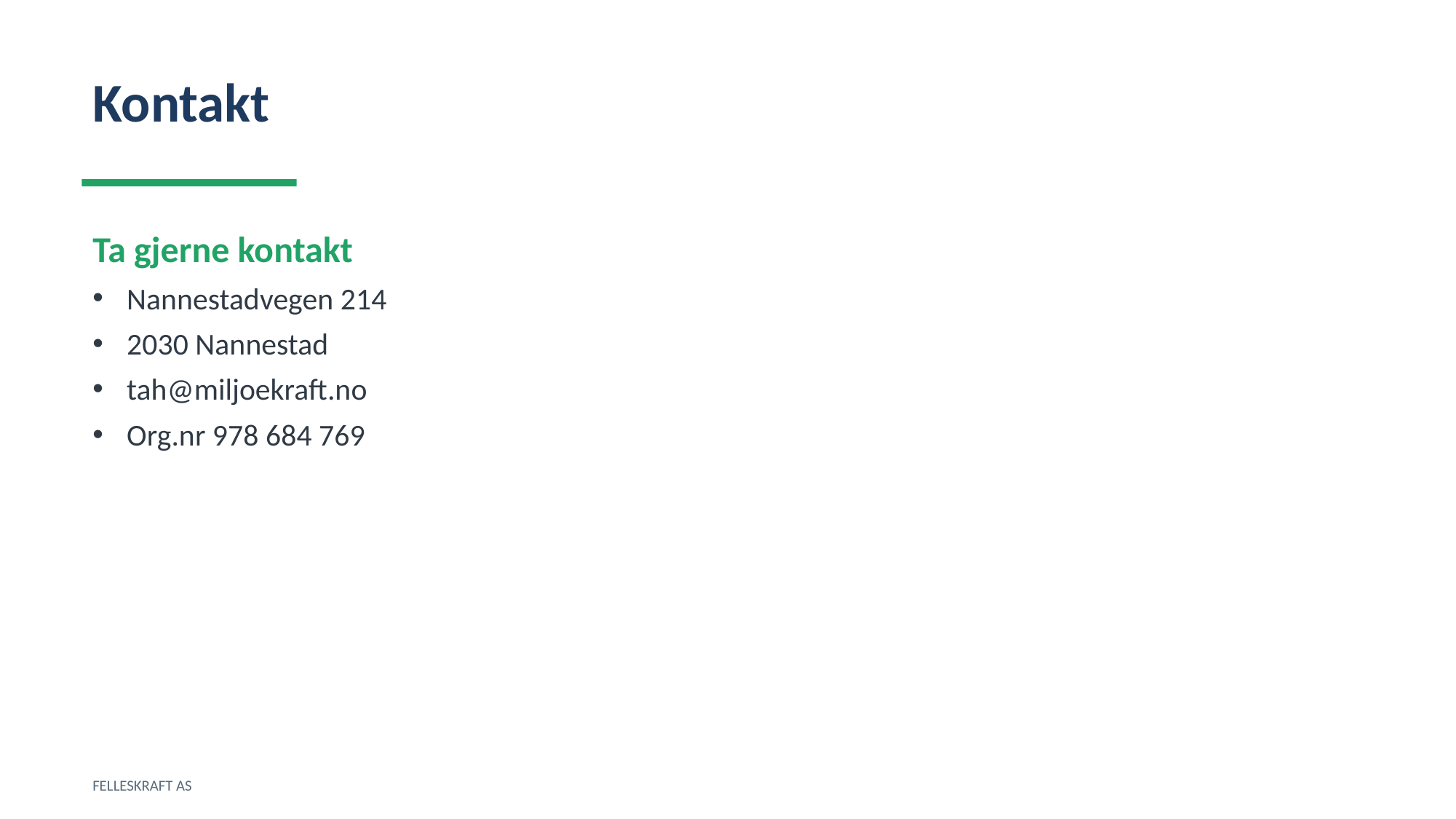

Kontakt

Ta gjerne kontakt
Nannestadvegen 214
2030 Nannestad
tah@miljoekraft.no
Org.nr 978 684 769
FELLESKRAFT AS